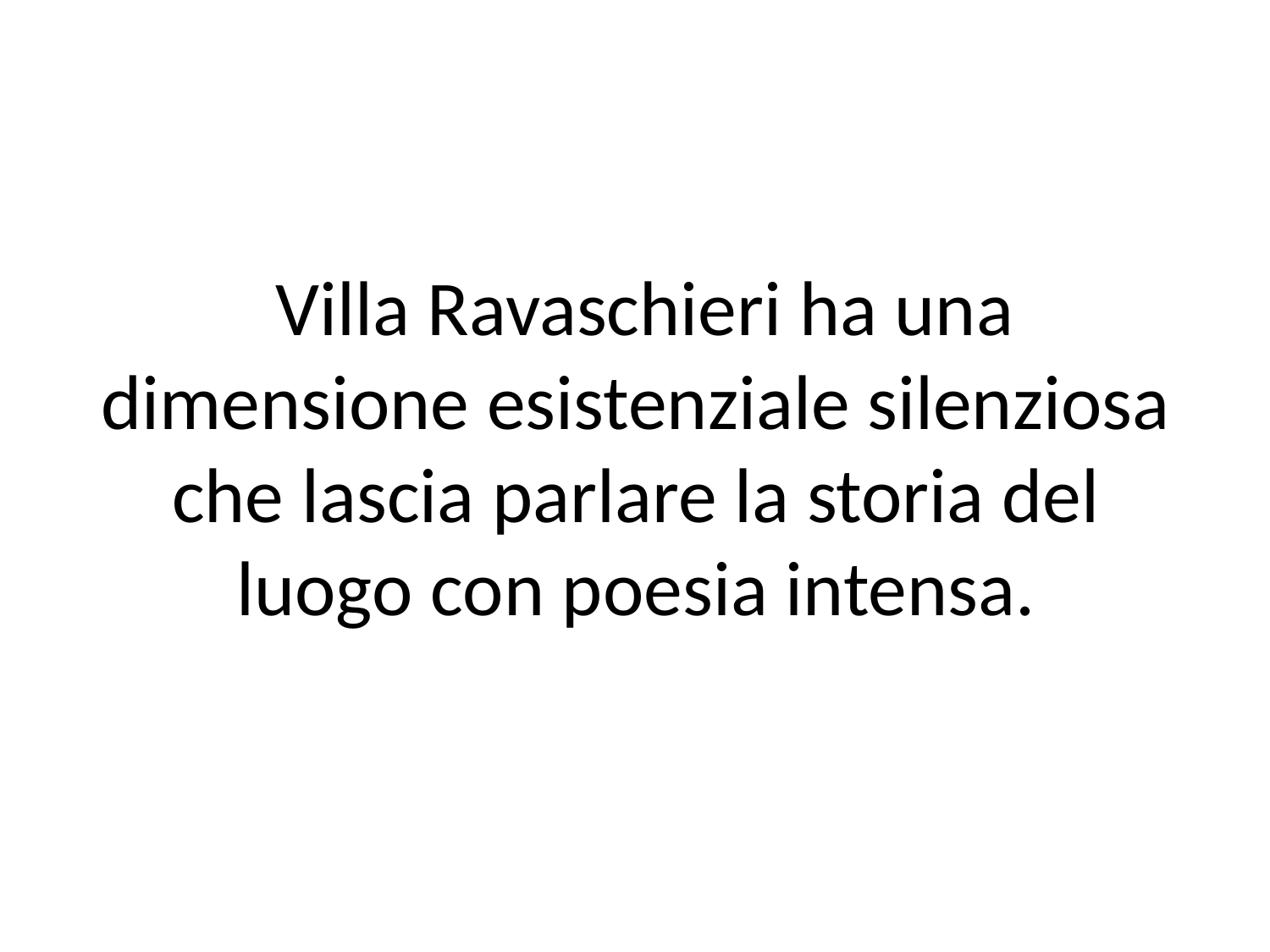

# Villa Ravaschieri ha una  dimensione esistenziale silenziosa che lascia parlare la storia del luogo con poesia intensa.